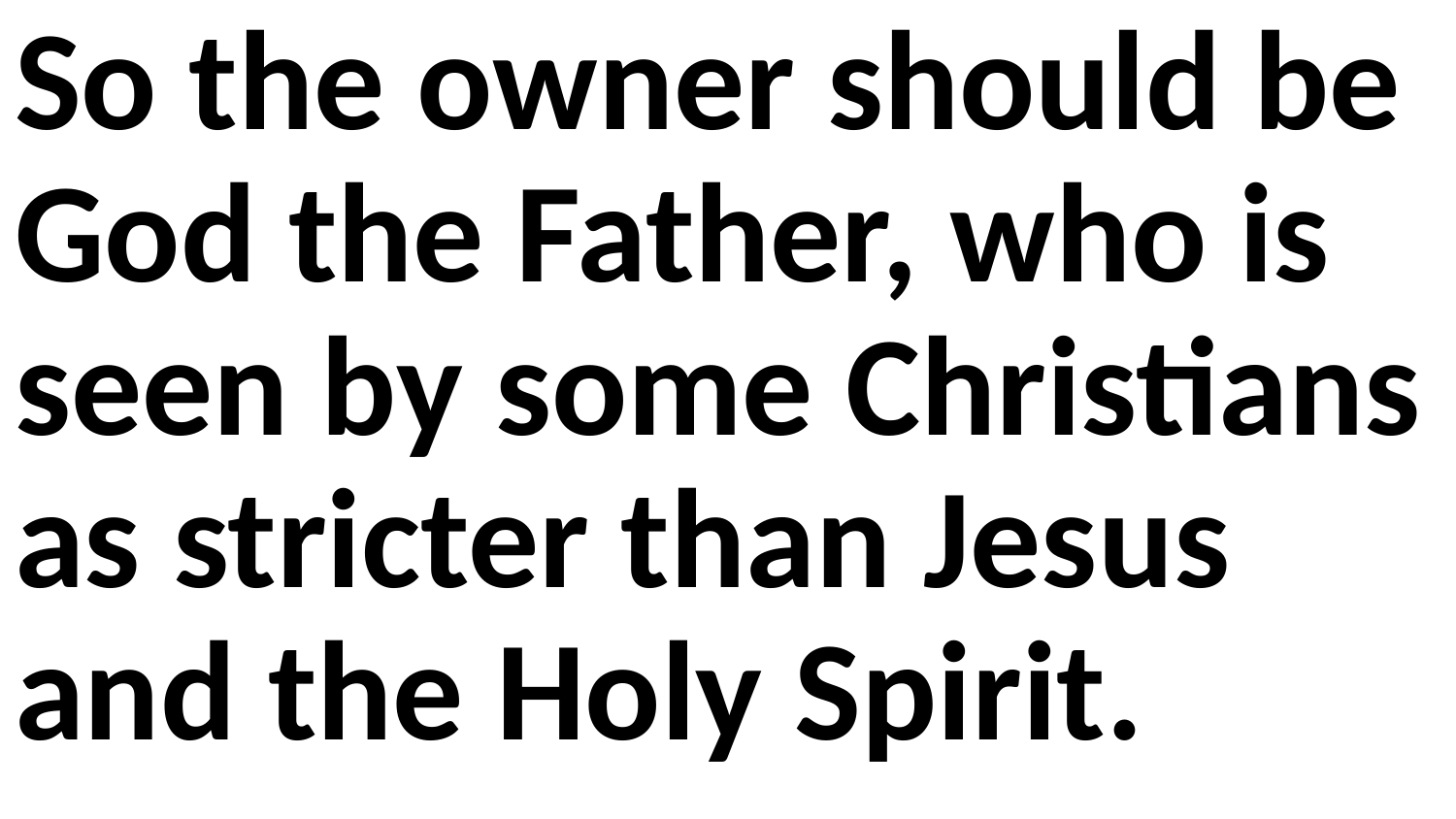

So the owner should be God the Father, who is seen by some Christians as stricter than Jesus and the Holy Spirit.